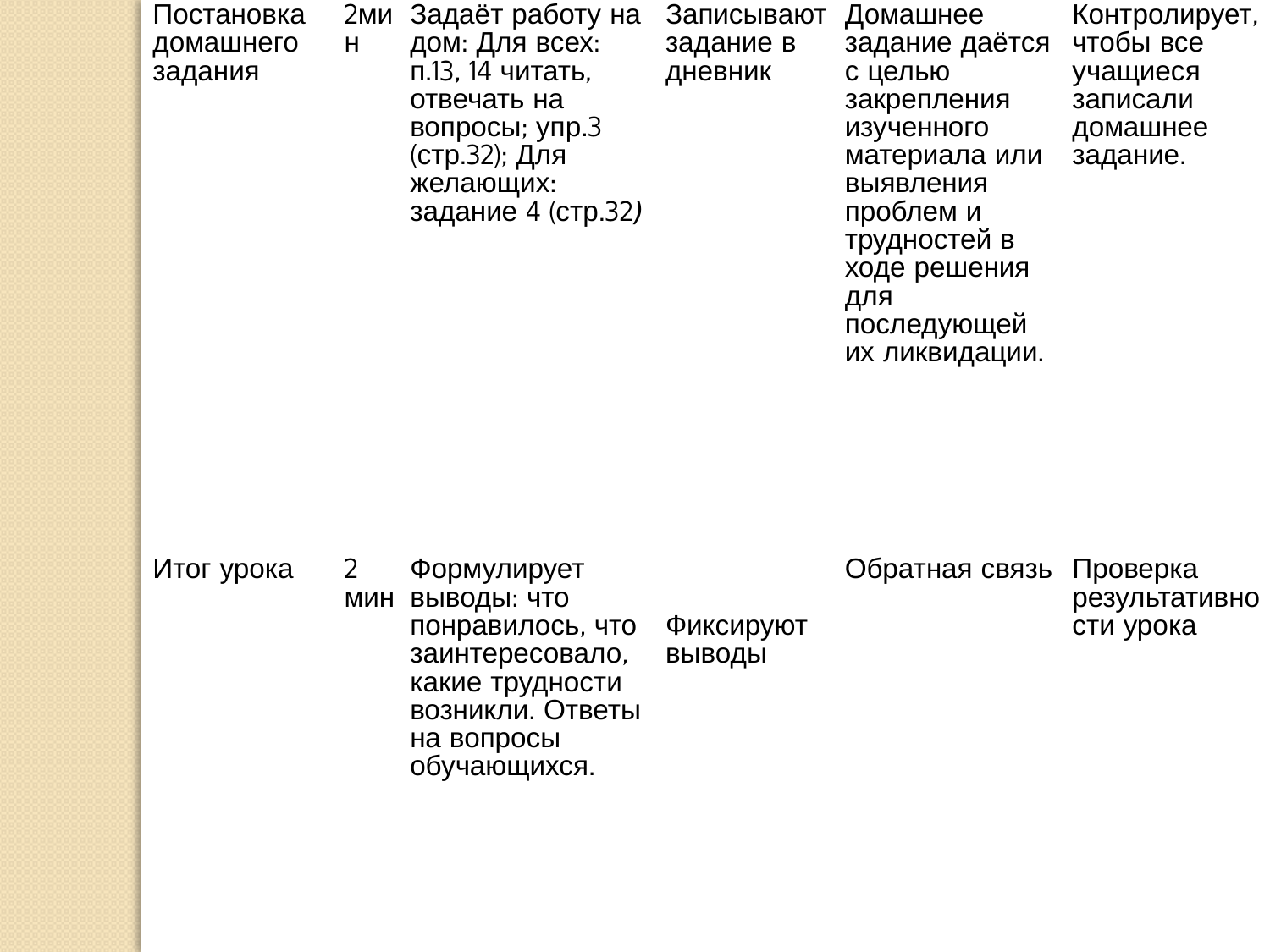

| Постановка домашнего задания | 2мин | Задаёт работу на дом: Для всех: п.13, 14 читать, отвечать на вопросы; упр.3 (стр.32); Для желающих: задание 4 (стр.32) | Записывают задание в дневник | Домашнее задание даётся с целью закрепления изученного материала или выявления проблем и трудностей в ходе решения для последующей их ликвидации. | Контролирует, чтобы все учащиеся записали домашнее задание. |
| --- | --- | --- | --- | --- | --- |
| Итог урока | 2 мин | Формулирует выводы: что понравилось, что заинтересовало, какие трудности возникли. Ответы на вопросы обучающихся. | Фиксируют выводы | Обратная связь | Проверка результативности урока |